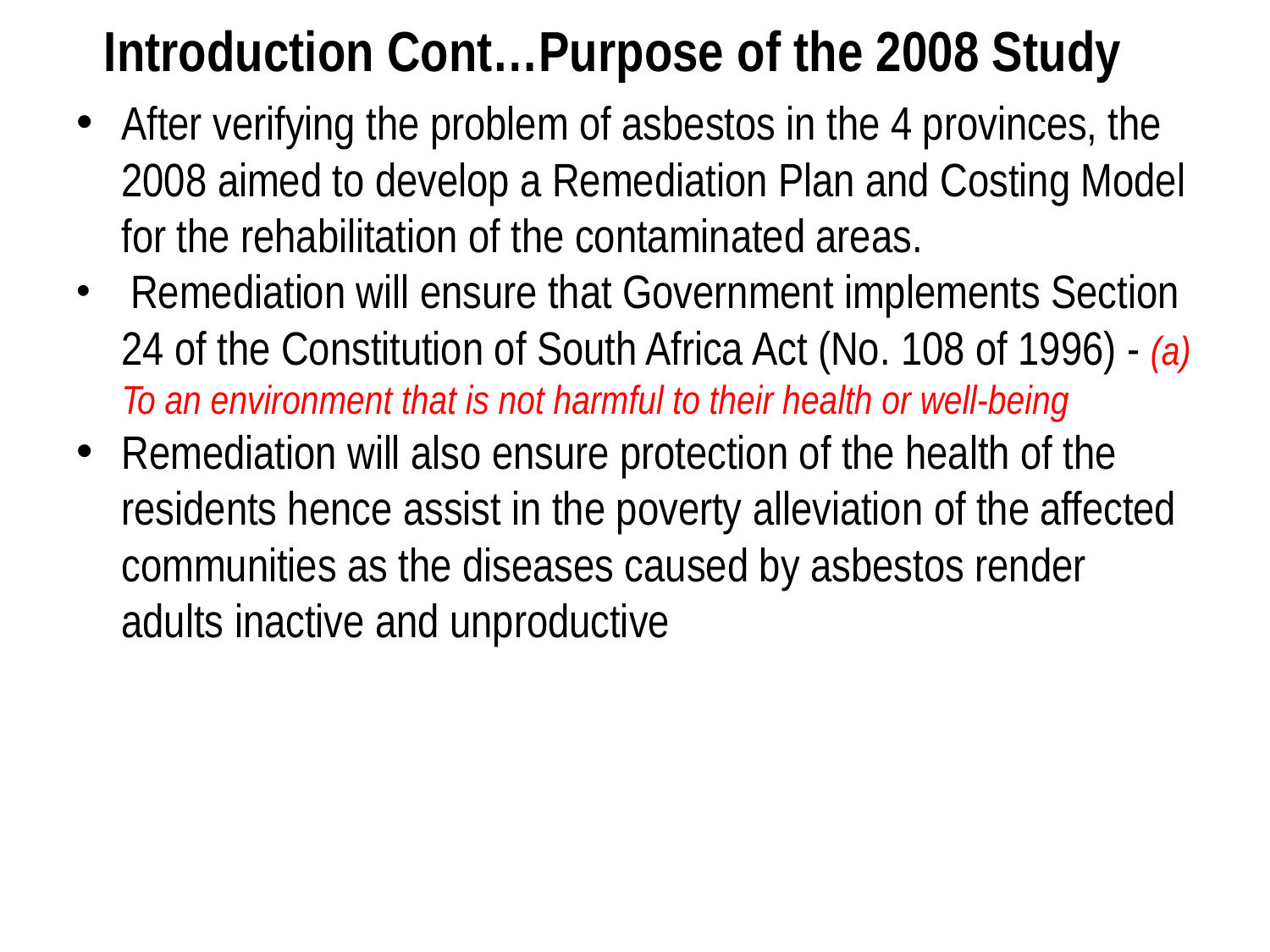

# Introduction Cont…Purpose of the 2008 Study
After verifying the problem of asbestos in the 4 provinces, the 2008 aimed to develop a Remediation Plan and Costing Model for the rehabilitation of the contaminated areas.
 Remediation will ensure that Government implements Section 24 of the Constitution of South Africa Act (No. 108 of 1996) - (a) To an environment that is not harmful to their health or well-being
Remediation will also ensure protection of the health of the residents hence assist in the poverty alleviation of the affected communities as the diseases caused by asbestos render adults inactive and unproductive